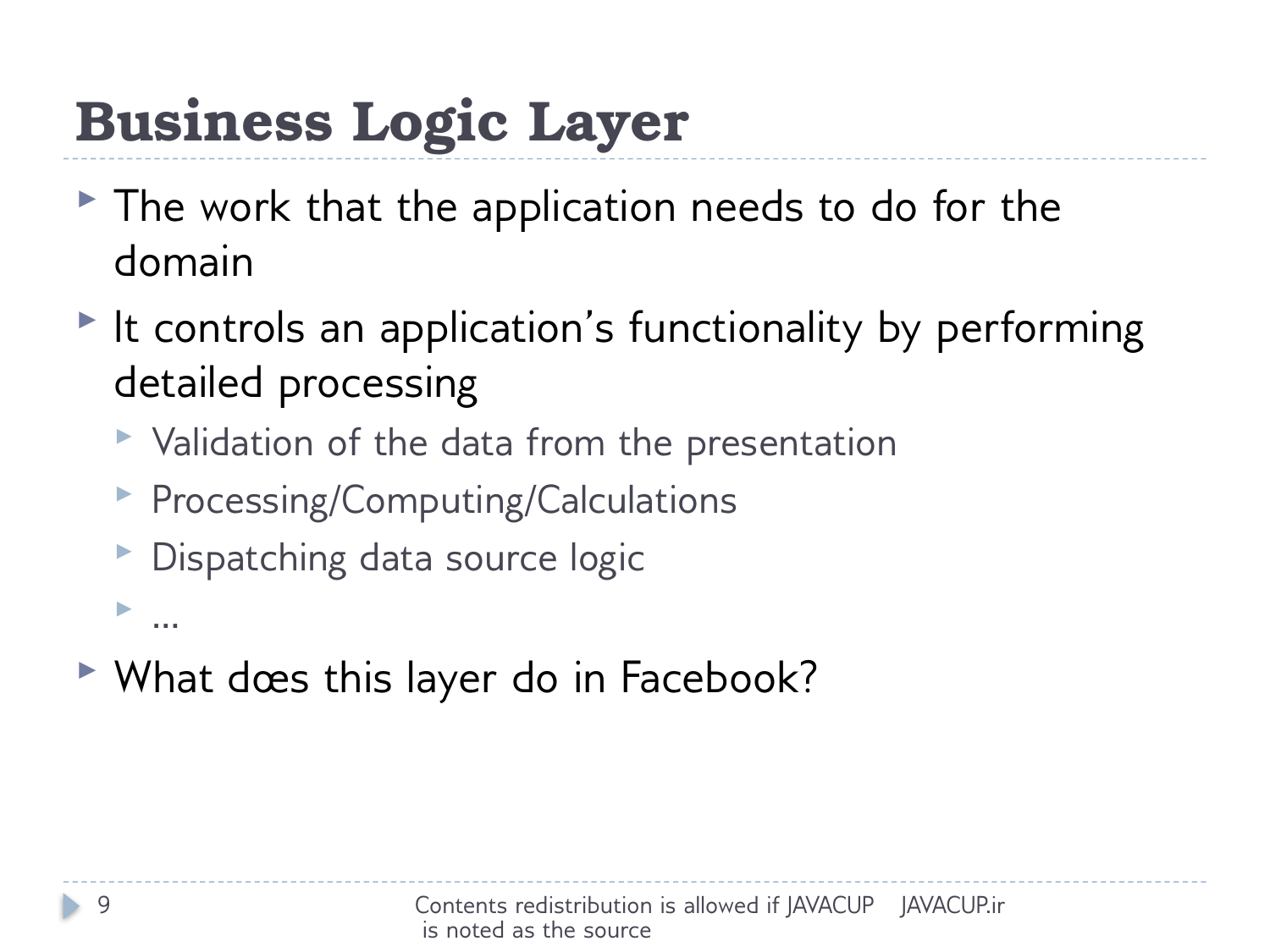

# Business Logic Layer
The work that the application needs to do for the domain
It controls an application’s functionality by performing detailed processing
Validation of the data from the presentation
Processing/Computing/Calculations
Dispatching data source logic
…
What does this layer do in Facebook?
9
Contents redistribution is allowed if JAVACUP is noted as the source
JAVACUP.ir